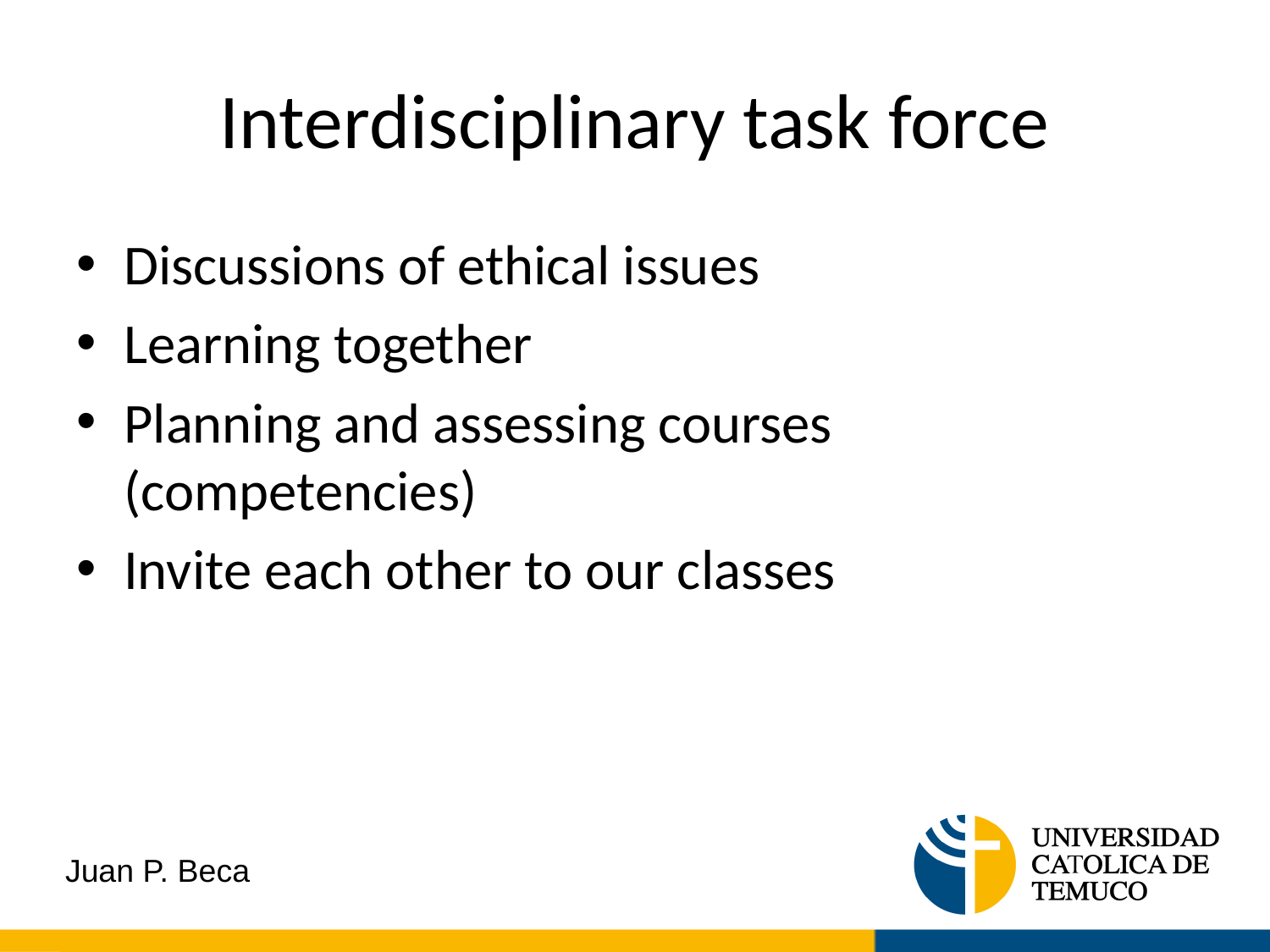

# Interdisciplinary task force

Discussions of ethical issues
Learning together
Planning and assessing courses (competencies)
Invite each other to our classes
Juan P. Beca